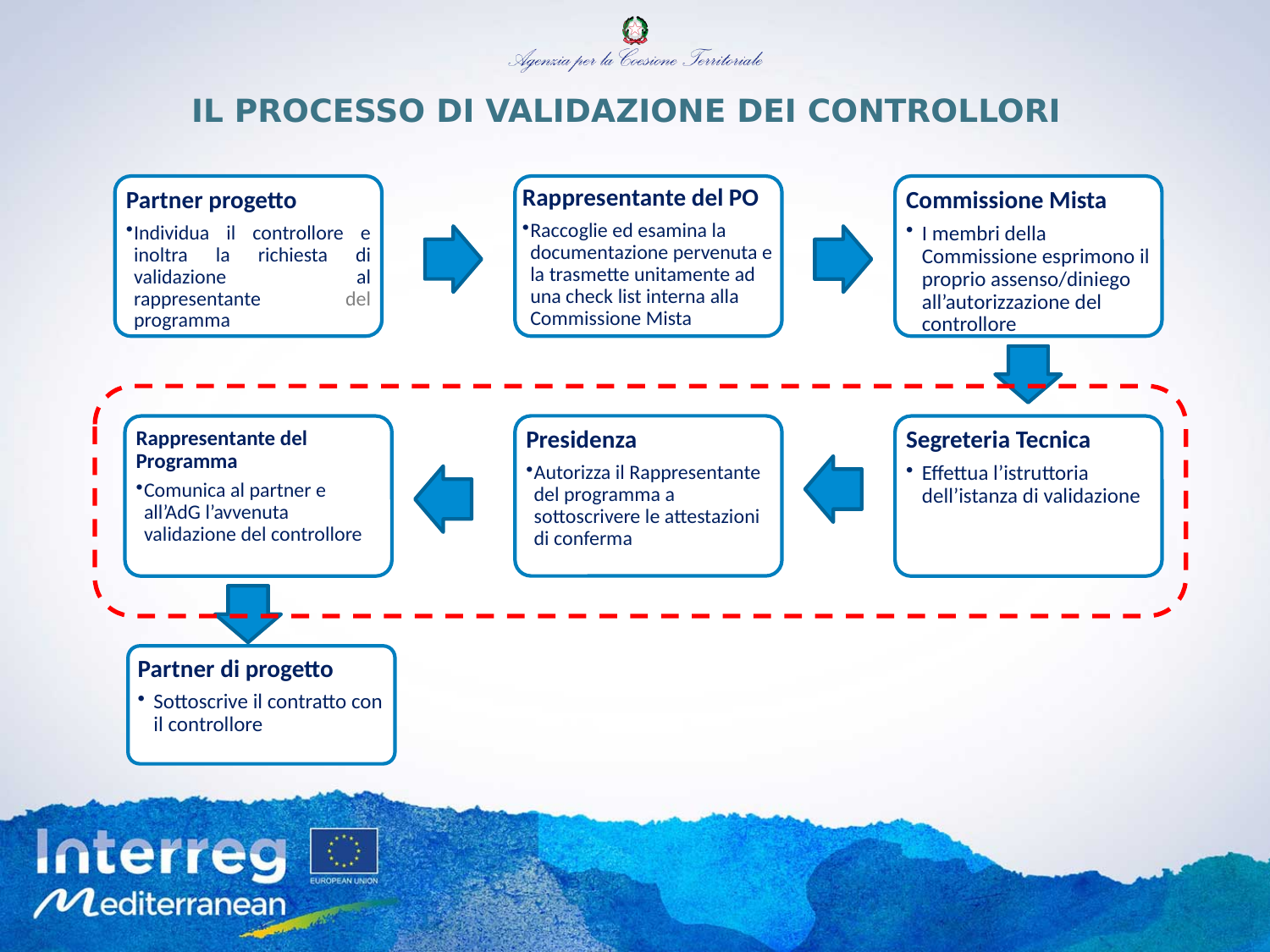

IL PROCESSO DI VALIDAZIONE DEI CONTROLLORI

Partner progetto
Individua il controllore e inoltra la richiesta di validazione al rappresentante del programma

Rappresentante del PO
Raccoglie ed esamina la documentazione pervenuta e la trasmette unitamente ad una check list interna alla Commissione Mista

Commissione Mista
I membri della Commissione esprimono il proprio assenso/diniego all’autorizzazione del controllore

Presidenza
Autorizza il Rappresentante del programma a sottoscrivere le attestazioni di conferma

Rappresentante del Programma
Comunica al partner e all’AdG l’avvenuta validazione del controllore

Segreteria Tecnica
Effettua l’istruttoria dell’istanza di validazione

Partner di progetto
Sottoscrive il contratto con il controllore